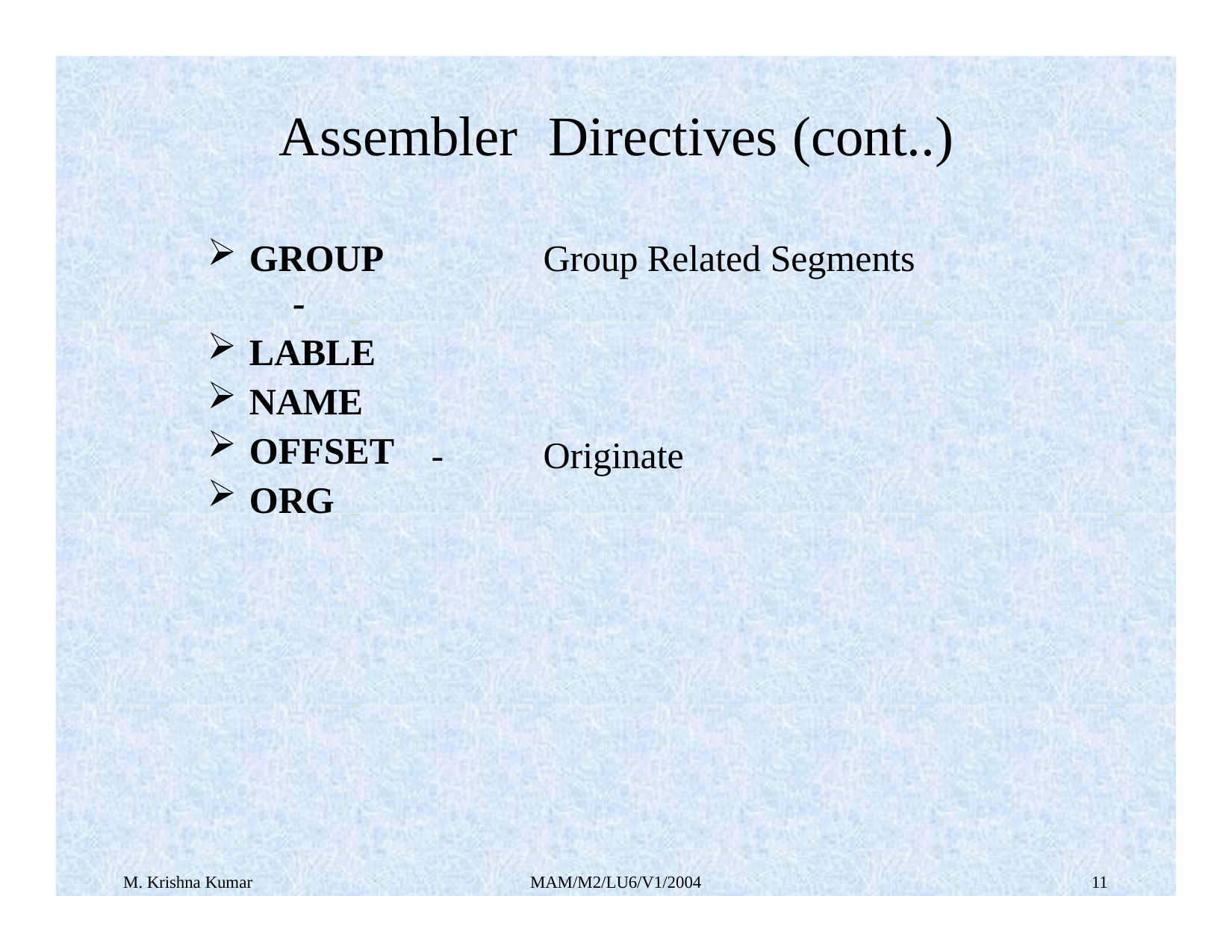

# Assembler	Directives (cont..)
GROUP	-
LABLE
NAME
OFFSET
ORG
Group Related Segments
-
Originate
M. Krishna Kumar
MAM/M2/LU6/V1/2004
11